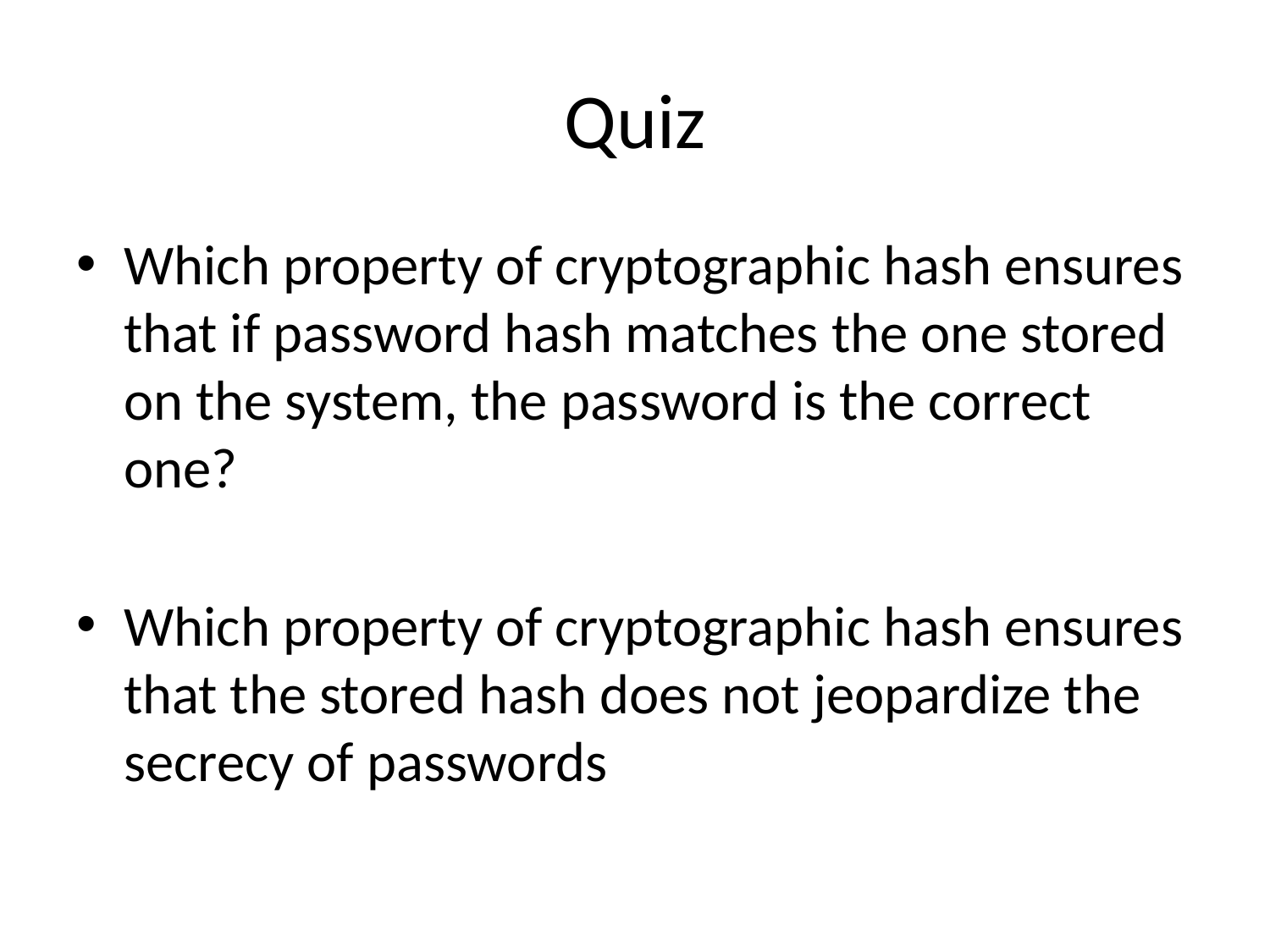

# Quiz
Which property of cryptographic hash ensures that if password hash matches the one stored on the system, the password is the correct one?

Which property of cryptographic hash ensures that the stored hash does not jeopardize the secrecy of passwords